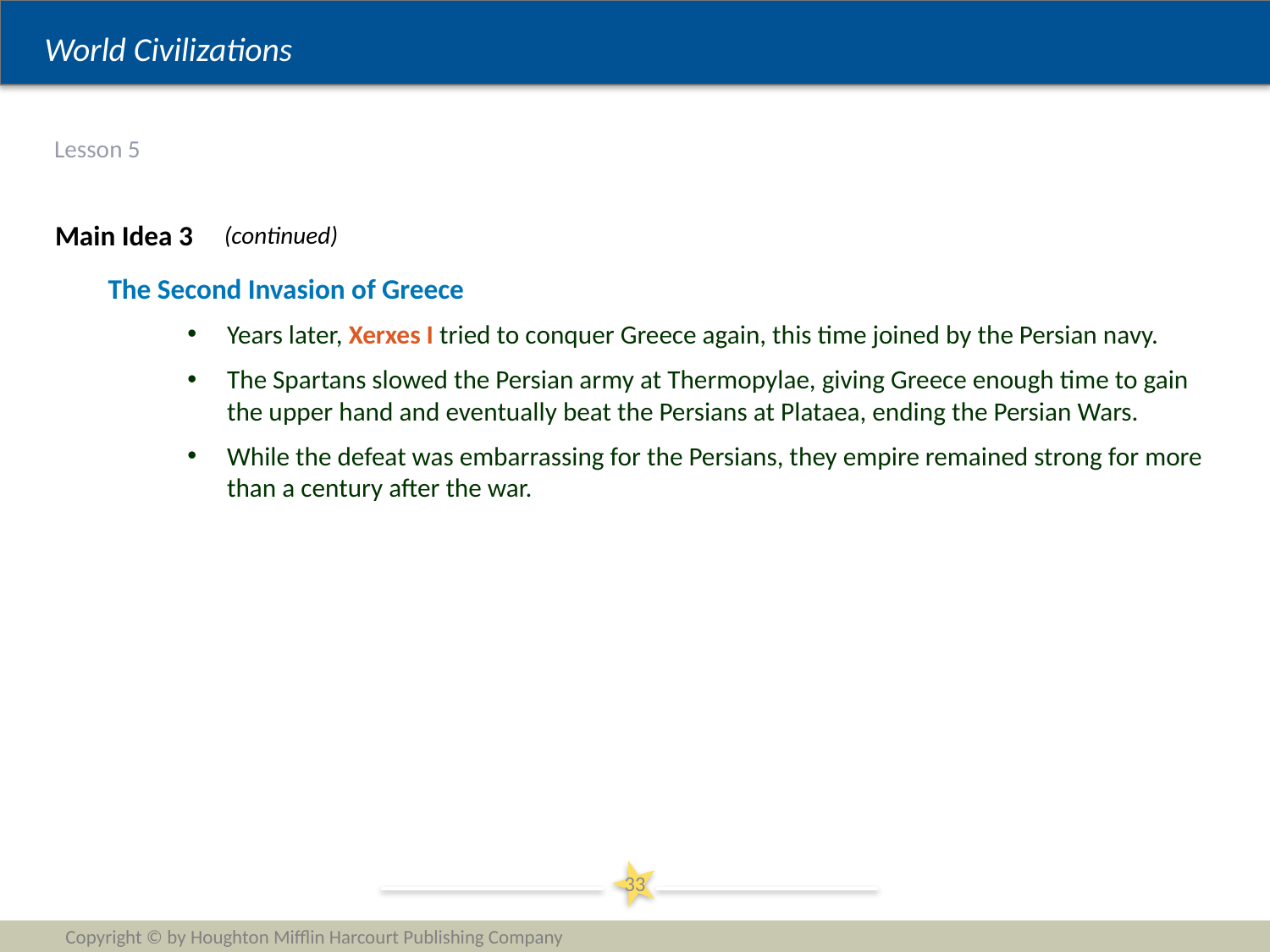

# Lesson 5
Main Idea 3
(continued)
The Second Invasion of Greece
Years later, Xerxes I tried to conquer Greece again, this time joined by the Persian navy.
The Spartans slowed the Persian army at Thermopylae, giving Greece enough time to gain the upper hand and eventually beat the Persians at Plataea, ending the Persian Wars.
While the defeat was embarrassing for the Persians, they empire remained strong for more than a century after the war.
33
Copyright © by Houghton Mifflin Harcourt Publishing Company